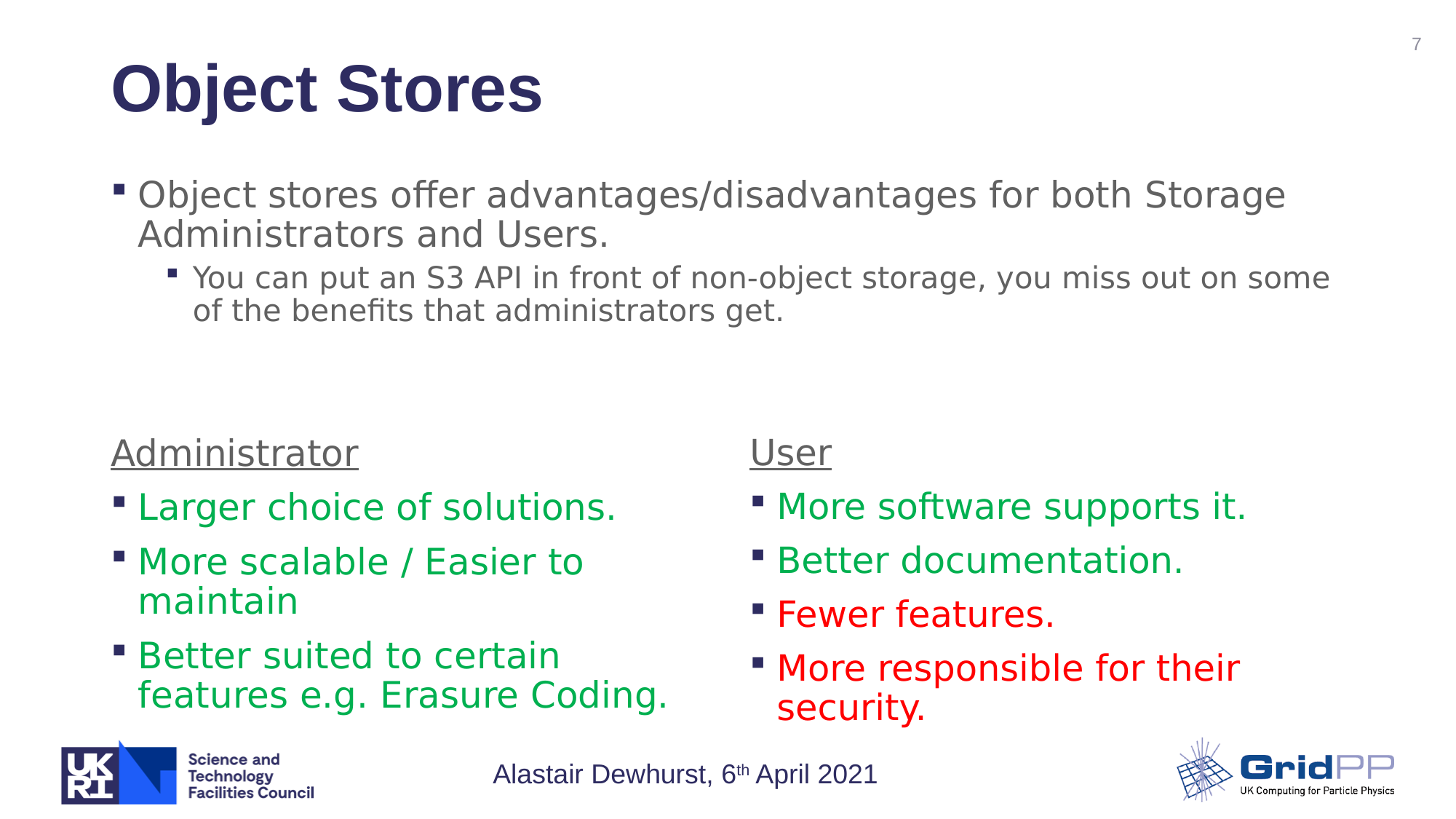

7
# Object Stores
Object stores offer advantages/disadvantages for both Storage Administrators and Users.
You can put an S3 API in front of non-object storage, you miss out on some of the benefits that administrators get.
Administrator
Larger choice of solutions.
More scalable / Easier to maintain
Better suited to certain features e.g. Erasure Coding.
User
More software supports it.
Better documentation.
Fewer features.
More responsible for their security.

Alastair Dewhurst, 6th April 2021